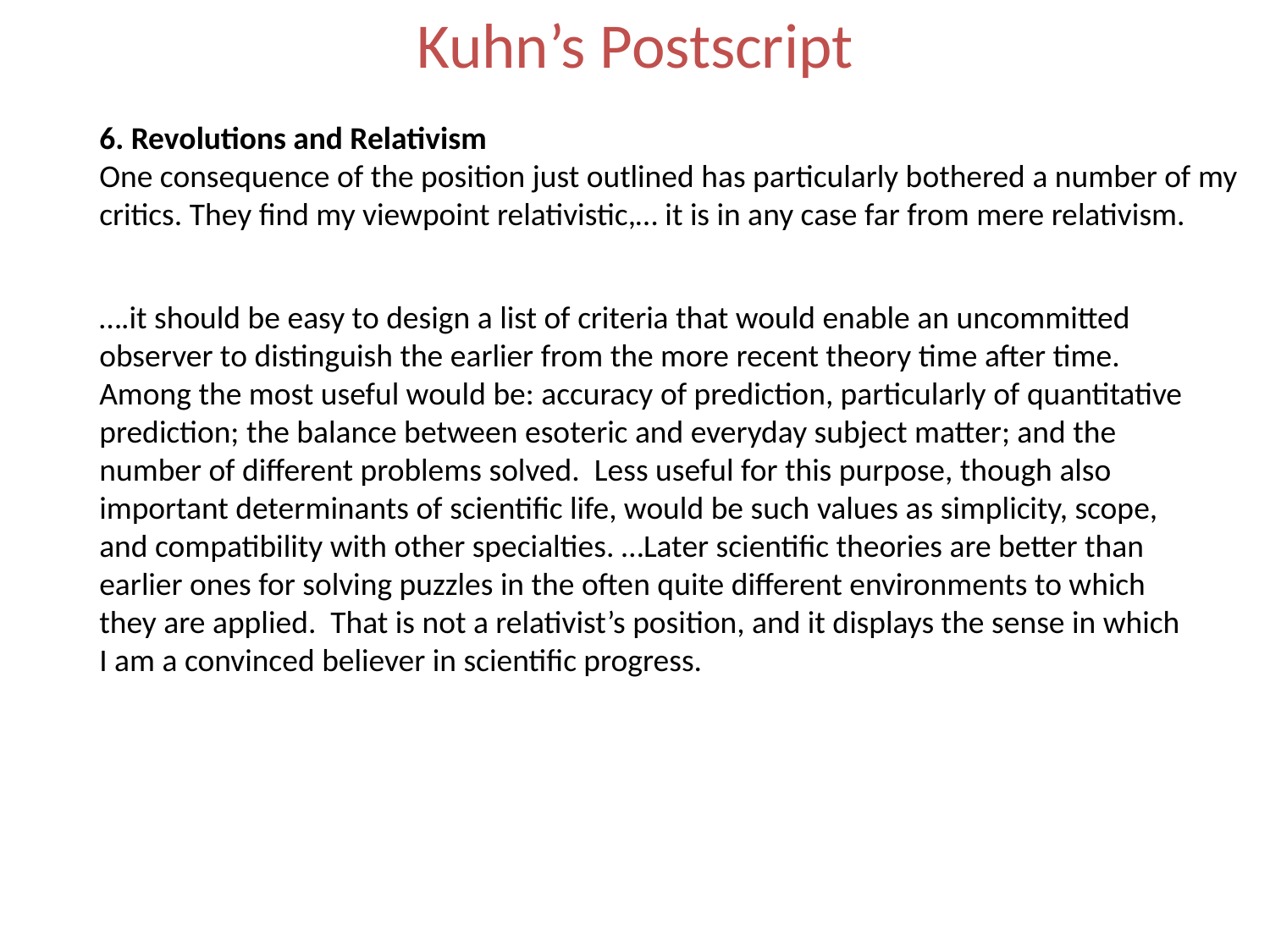

# Kuhn’s Postscript
6. Revolutions and Relativism
One consequence of the position just outlined has particularly bothered a number of my critics. They find my viewpoint relativistic,… it is in any case far from mere relativism.

….it should be easy to design a list of criteria that would enable an uncommitted observer to distinguish the earlier from the more recent theory time after time.  Among the most useful would be: accuracy of prediction, particularly of quantitative prediction; the balance between esoteric and everyday subject matter; and the number of different problems solved.  Less useful for this purpose, though also important determinants of scientific life, would be such values as simplicity, scope, and compatibility with other specialties. …Later scientific theories are better than earlier ones for solving puzzles in the often quite different environments to which they are applied.  That is not a relativist’s position, and it displays the sense in which I am a convinced believer in scientific progress.